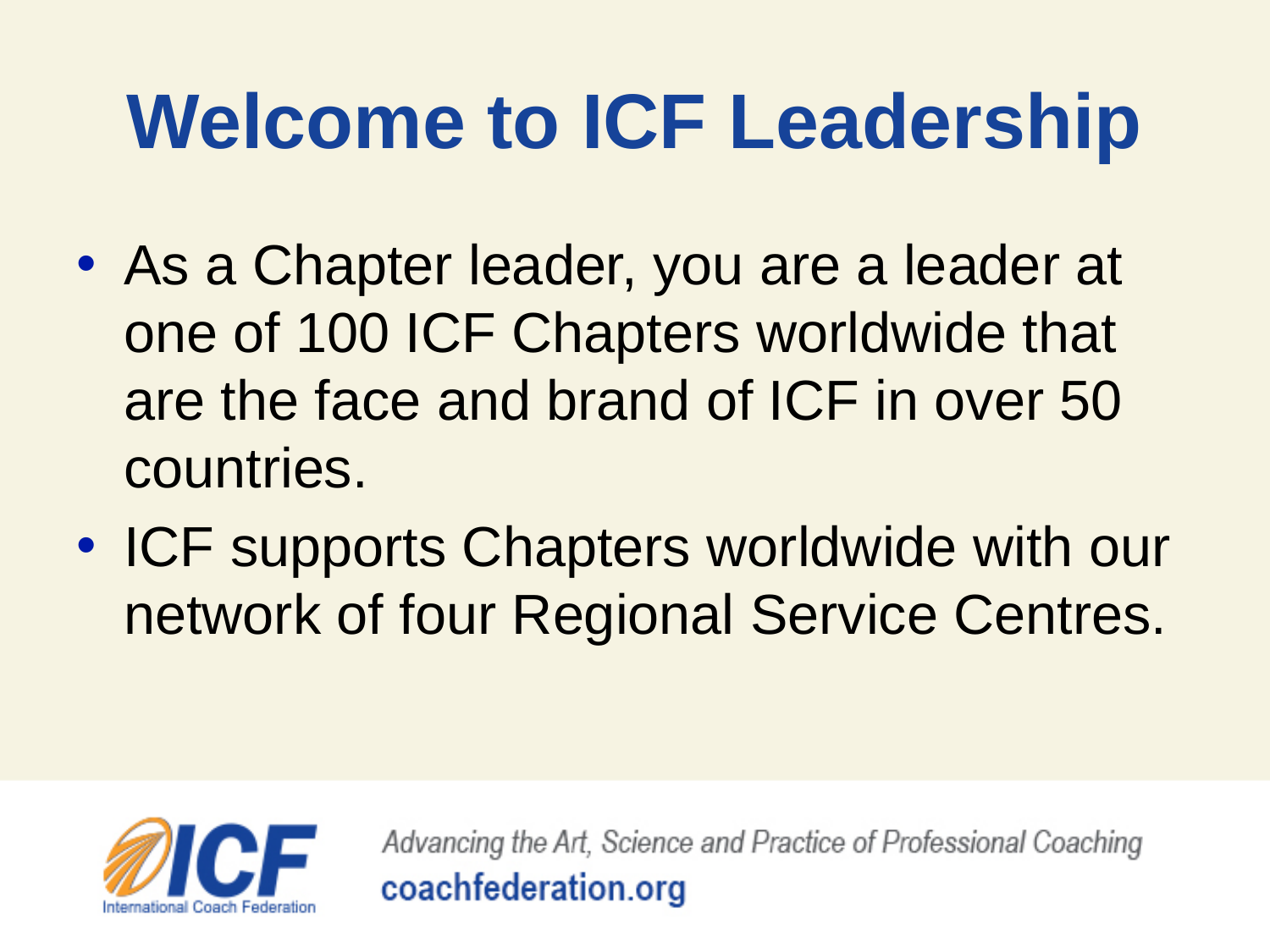

# Welcome to ICF Leadership
As a Chapter leader, you are a leader at one of 100 ICF Chapters worldwide that are the face and brand of ICF in over 50 countries.
ICF supports Chapters worldwide with our network of four Regional Service Centres.